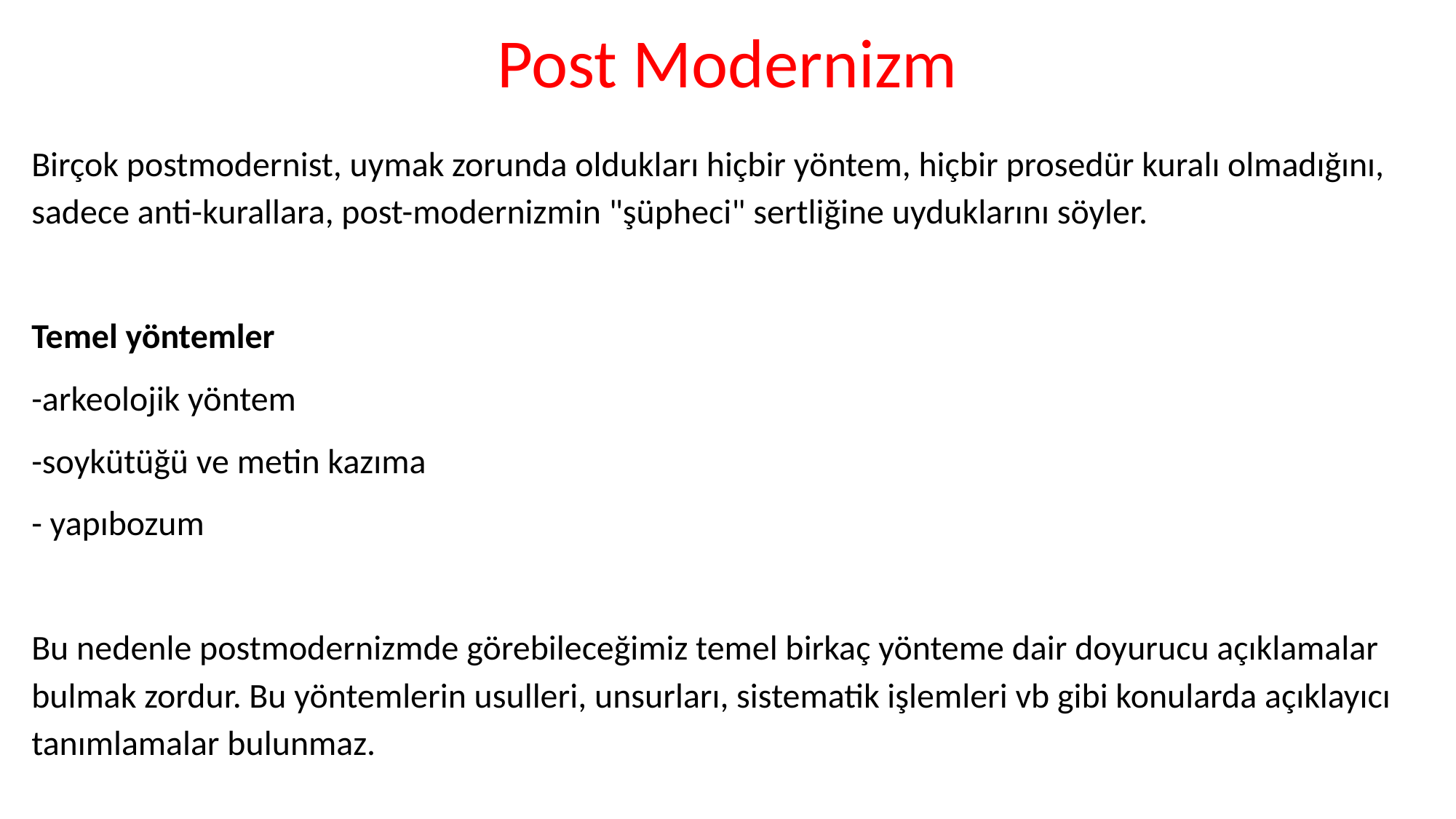

# Post Modernizm

Birçok postmodernist, uymak zorunda oldukları hiçbir yöntem, hiçbir prosedür kuralı olmadığını, sadece anti-kurallara, post-modernizmin "şüpheci" sertliğine uyduklarını söyler.

Temel yöntemler
-arkeolojik yöntem
-soykütüğü ve metin kazıma
- yapıbozum

Bu nedenle postmodernizmde görebileceğimiz temel birkaç yönteme dair doyurucu açıklamalar bulmak zordur. Bu yöntemlerin usulleri, unsurları, sistematik işlemleri vb gibi konularda açıklayıcı tanımlamalar bulunmaz.